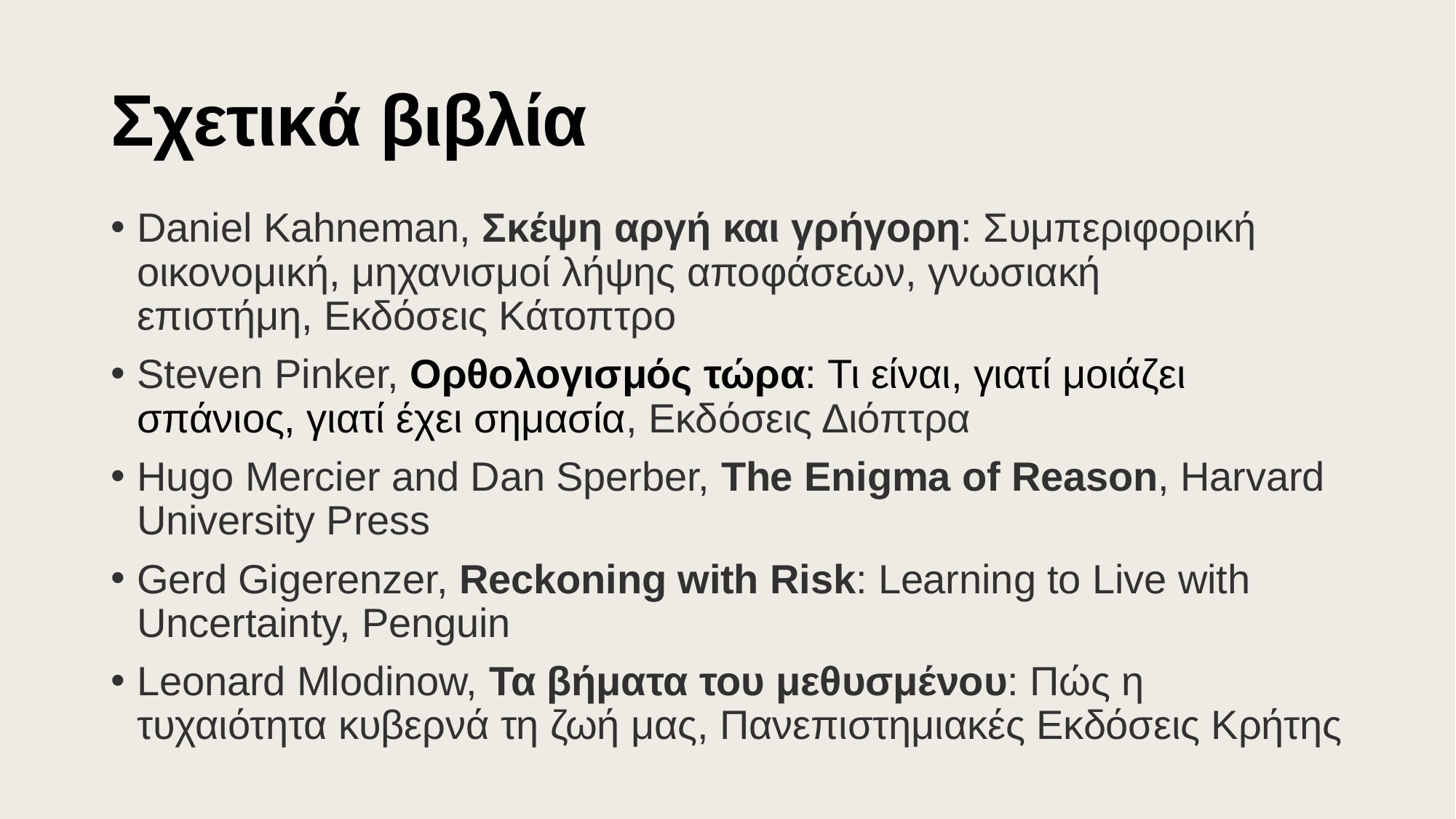

# Σχετικά βιβλία
Daniel Kahneman, Σκέψη αργή και γρήγορη: Συμπεριφορική οικονομική, μηχανισμοί λήψης αποφάσεων, γνωσιακή επιστήμη, Εκδόσεις Κάτοπτρο
Steven Pinker, Ορθολογισμός τώρα: Τι είναι, γιατί μοιάζει σπάνιος, γιατί έχει σημασία, Εκδόσεις Διόπτρα
Hugo Mercier and Dan Sperber, The Enigma of Reason, Harvard University Press
Gerd Gigerenzer, Reckoning with Risk: Learning to Live with Uncertainty, Penguin
Leonard Mlodinow, Τα βήματα του μεθυσμένου: Πώς η τυχαιότητα κυβερνά τη ζωή μας, Πανεπιστημιακές Εκδόσεις Κρήτης